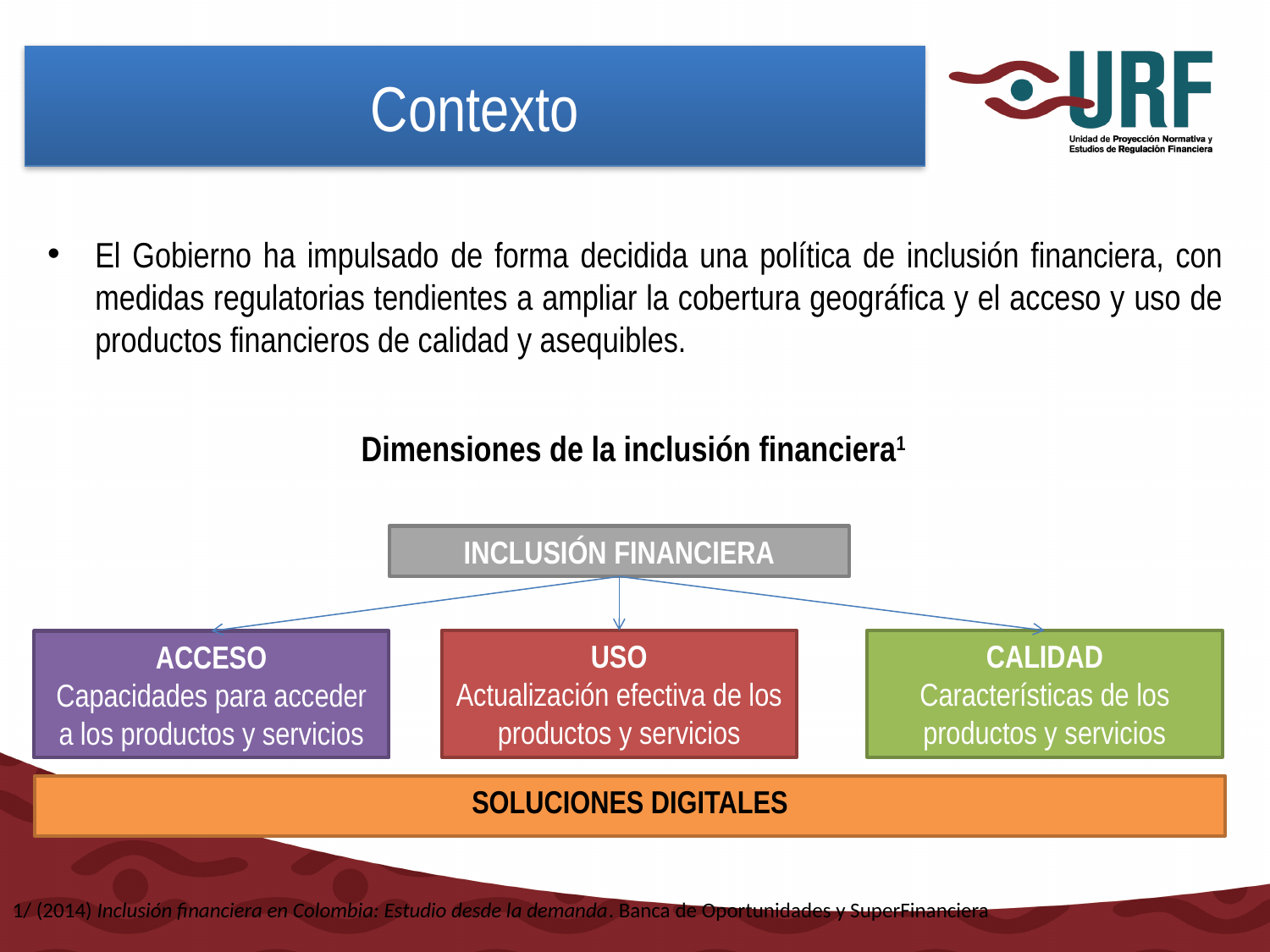

# Contexto
El Gobierno ha impulsado de forma decidida una política de inclusión financiera, con medidas regulatorias tendientes a ampliar la cobertura geográfica y el acceso y uso de productos financieros de calidad y asequibles.
Dimensiones de la inclusión financiera1

INCLUSIÓN FINANCIERA
CALIDAD
Características de los productos y servicios
USO
Actualización efectiva de los productos y servicios
ACCESO
Capacidades para acceder a los productos y servicios
SOLUCIONES DIGITALES

1/ (2014) Inclusión financiera en Colombia: Estudio desde la demanda. Banca de Oportunidades y SuperFinanciera